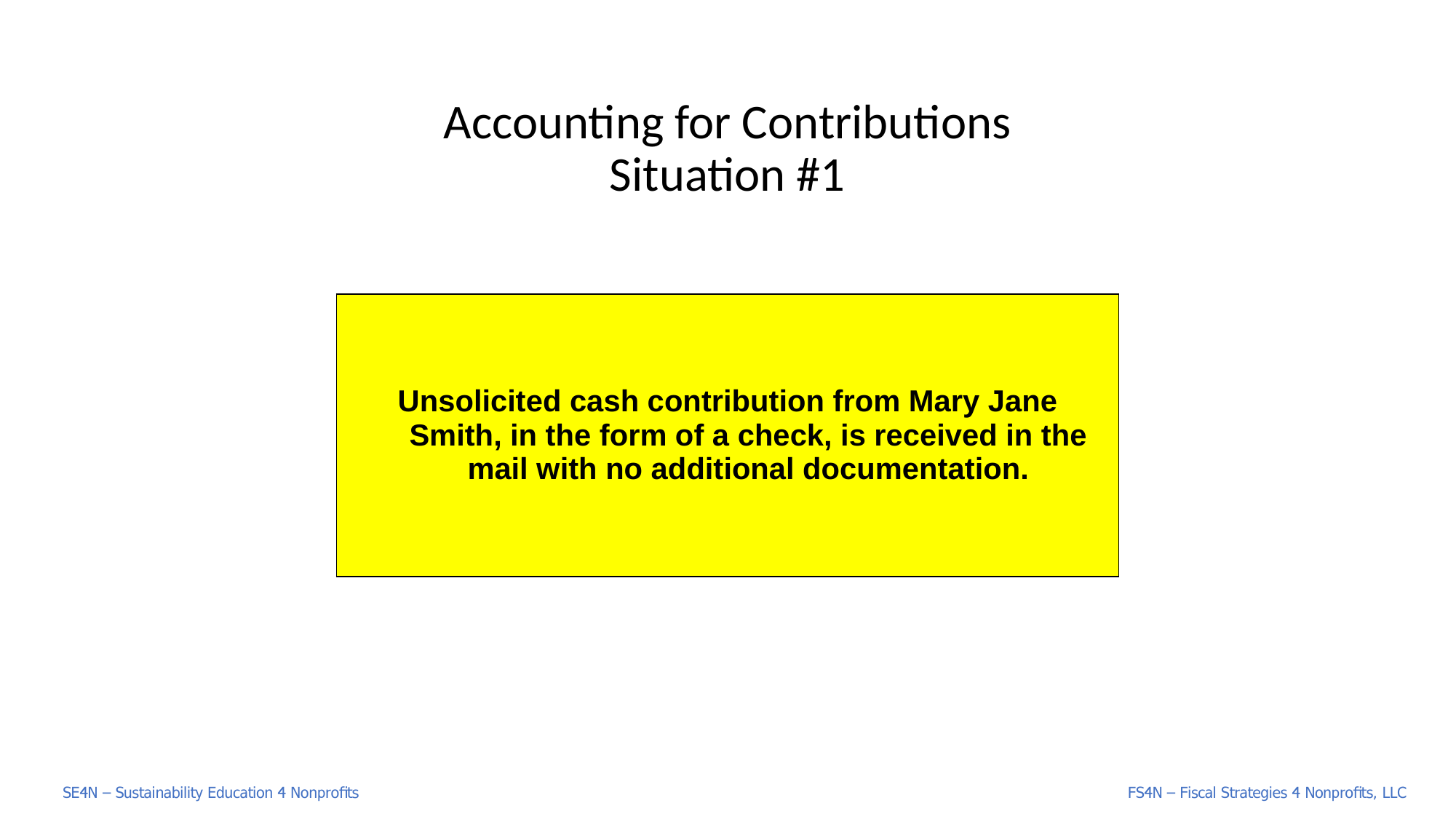

# Accounting for Contributions Situation #1
| Unsolicited cash contribution from Mary Jane Smith, in the form of a check, is received in the mail with no additional documentation. |
| --- |
FS4N – Fiscal Strategies 4 Nonprofits, LLC
SE4N – Sustainability Education 4 Nonprofits